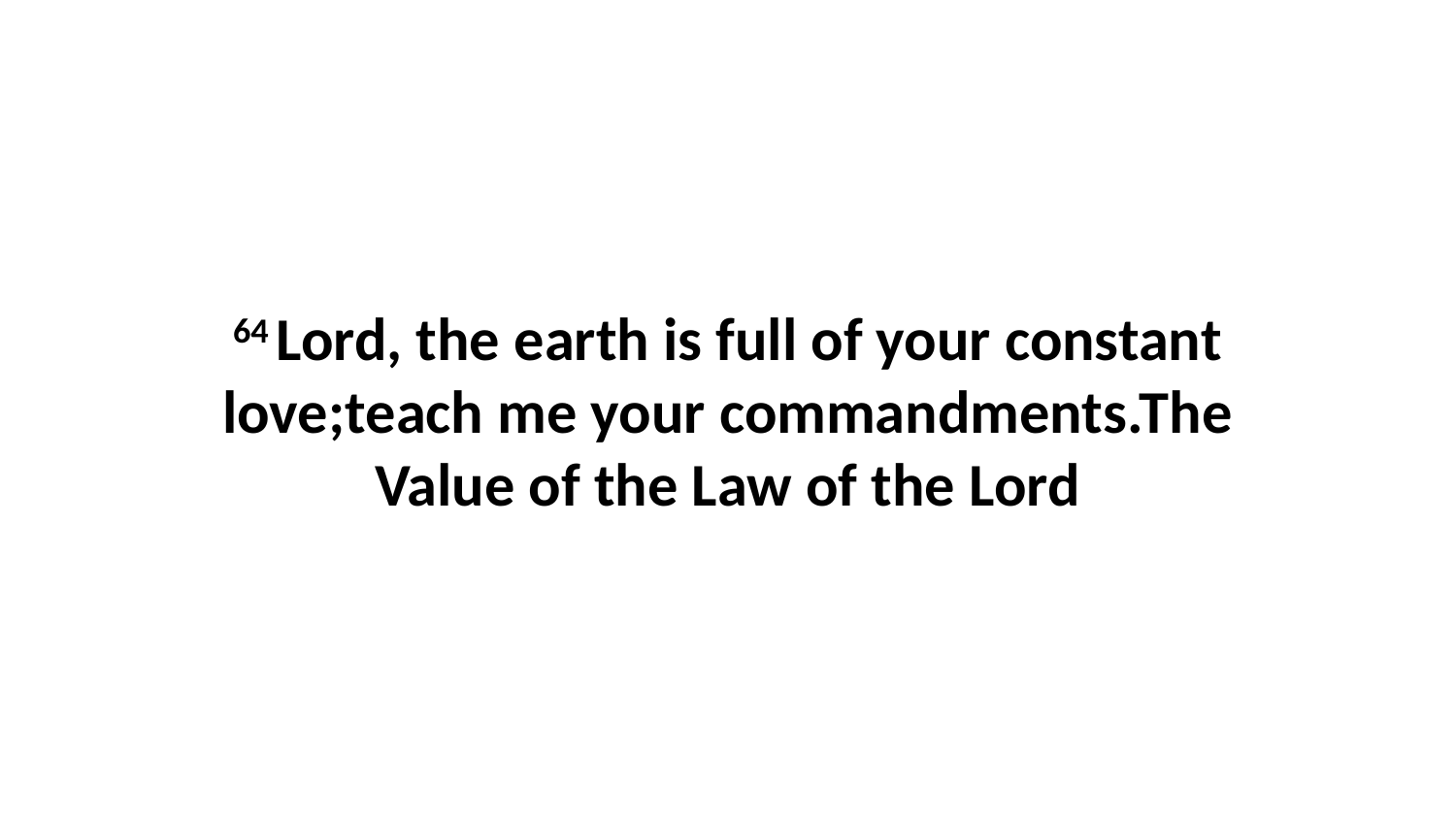

64 Lord, the earth is full of your constant love;teach me your commandments.The Value of the Law of the Lord